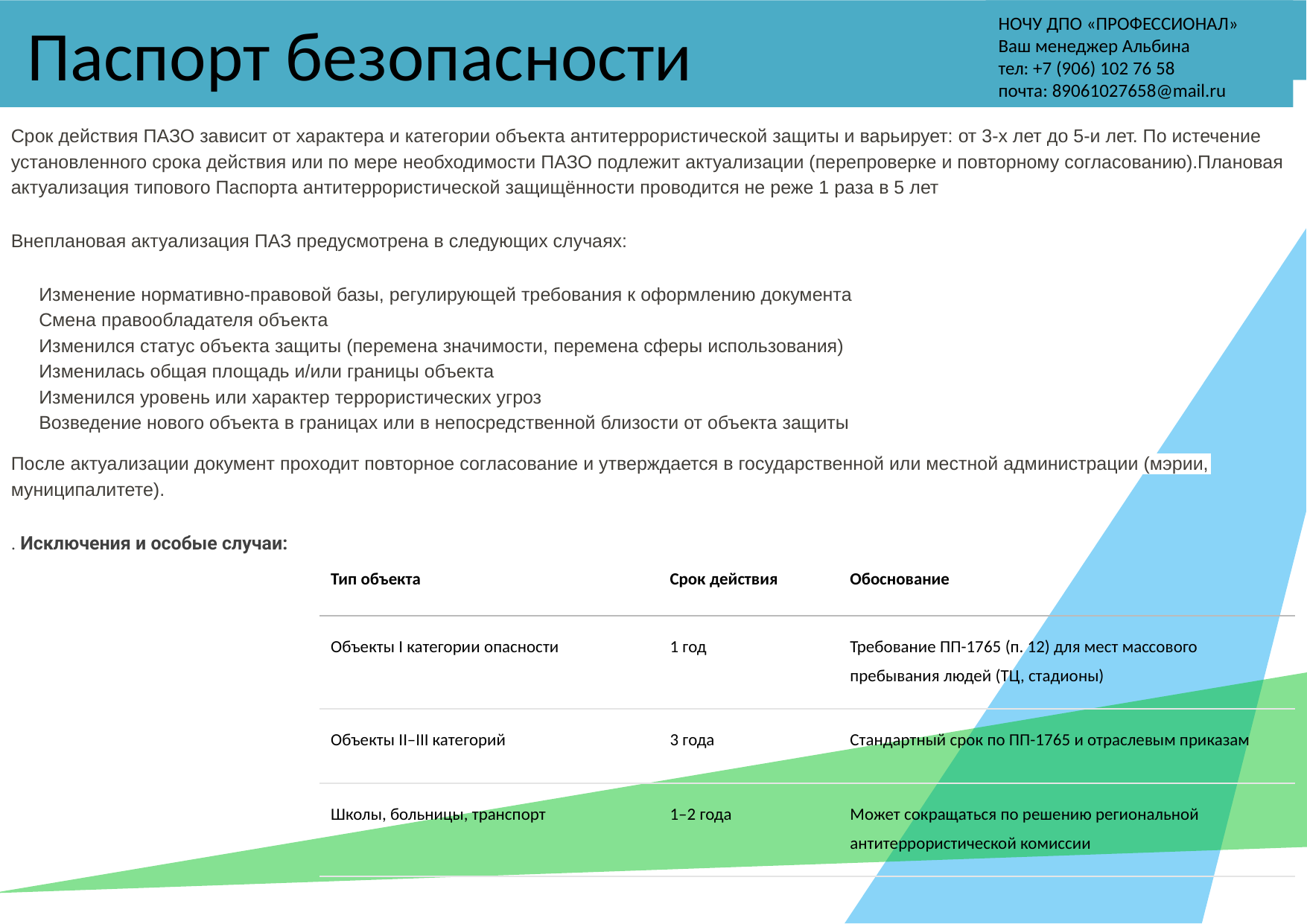

Паспорт безопасности

НОЧУ ДПО «ПРОФЕССИОНАЛ»
Ваш менеджер Альбина
тел: +7 (906) 102 76 58
почта: 89061027658@mail.ru
# Обучили сотрудников из:
Срок действия ПАЗО зависит от характера и категории объекта антитеррористической защиты и варьирует: от 3-х лет до 5-и лет. По истечение установленного срока действия или по мере необходимости ПАЗО подлежит актуализации (перепроверке и повторному согласованию).Плановая актуализация типового Паспорта антитеррористической защищённости проводится не реже 1 раза в 5 лет
Внеплановая актуализация ПАЗ предусмотрена в следующих случаях:
Изменение нормативно-правовой базы, регулирующей требования к оформлению документа
Смена правообладателя объекта
Изменился статус объекта защиты (перемена значимости, перемена сферы использования)
Изменилась общая площадь и/или границы объекта
Изменился уровень или характер террористических угроз
Возведение нового объекта в границах или в непосредственной близости от объекта защиты
После актуализации документ проходит повторное согласование и утверждается в государственной или местной администрации (мэрии, муниципалитете).
. Исключения и особые случаи:

| Тип объекта | Срок действия | Обоснование |
| --- | --- | --- |
| Объекты I категории опасности | 1 год | Требование ПП-1765 (п. 12) для мест массового пребывания людей (ТЦ, стадионы) |
| Объекты II–III категорий | 3 года | Стандартный срок по ПП-1765 и отраслевым приказам |
| Школы, больницы, транспорт | 1–2 года | Может сокращаться по решению региональной антитеррористической комиссии |